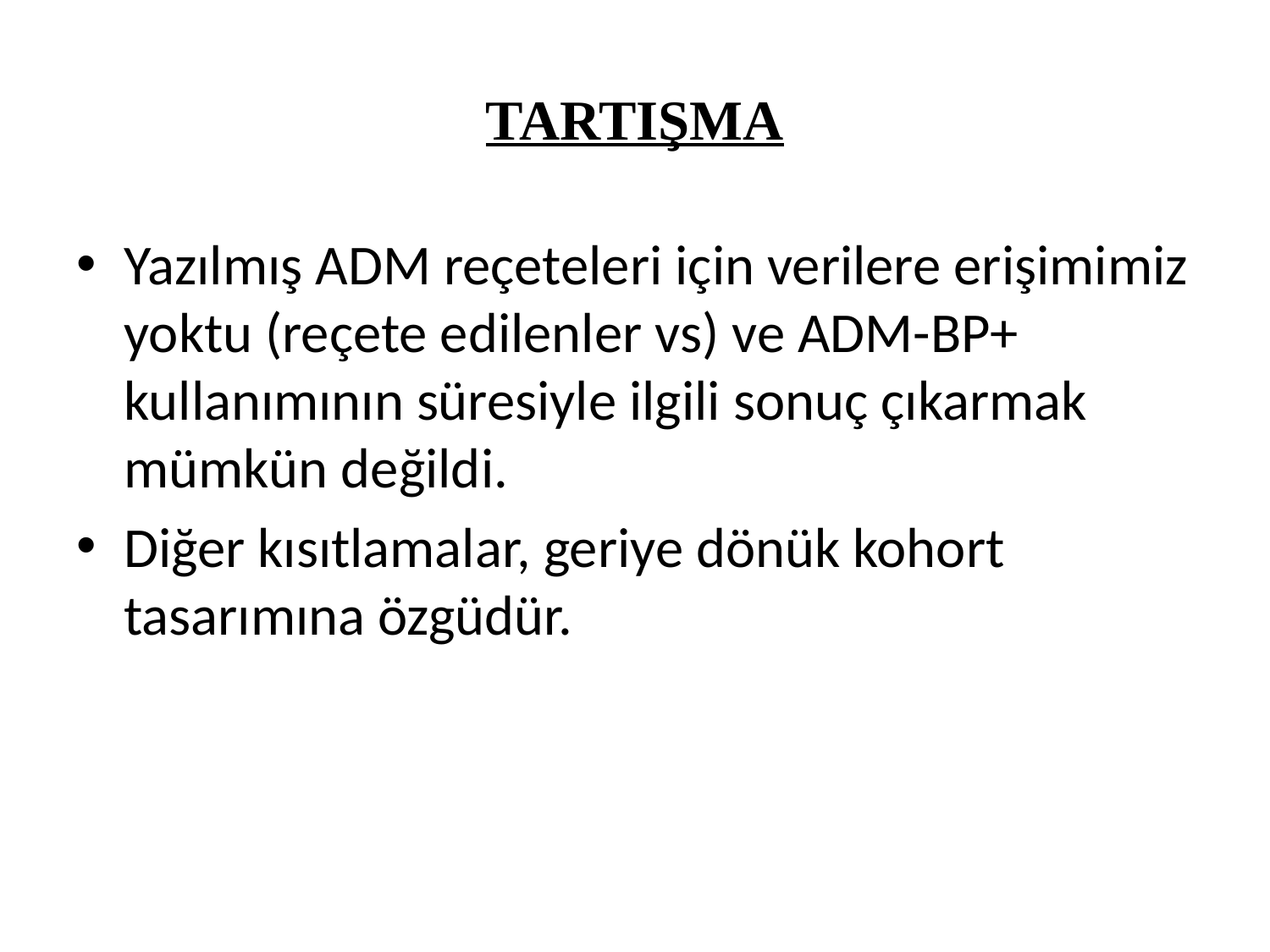

# TARTIŞMA
Yazılmış ADM reçeteleri için verilere erişimimiz yoktu (reçete edilenler vs) ve ADM-BP+ kullanımının süresiyle ilgili sonuç çıkarmak mümkün değildi.
Diğer kısıtlamalar, geriye dönük kohort tasarımına özgüdür.